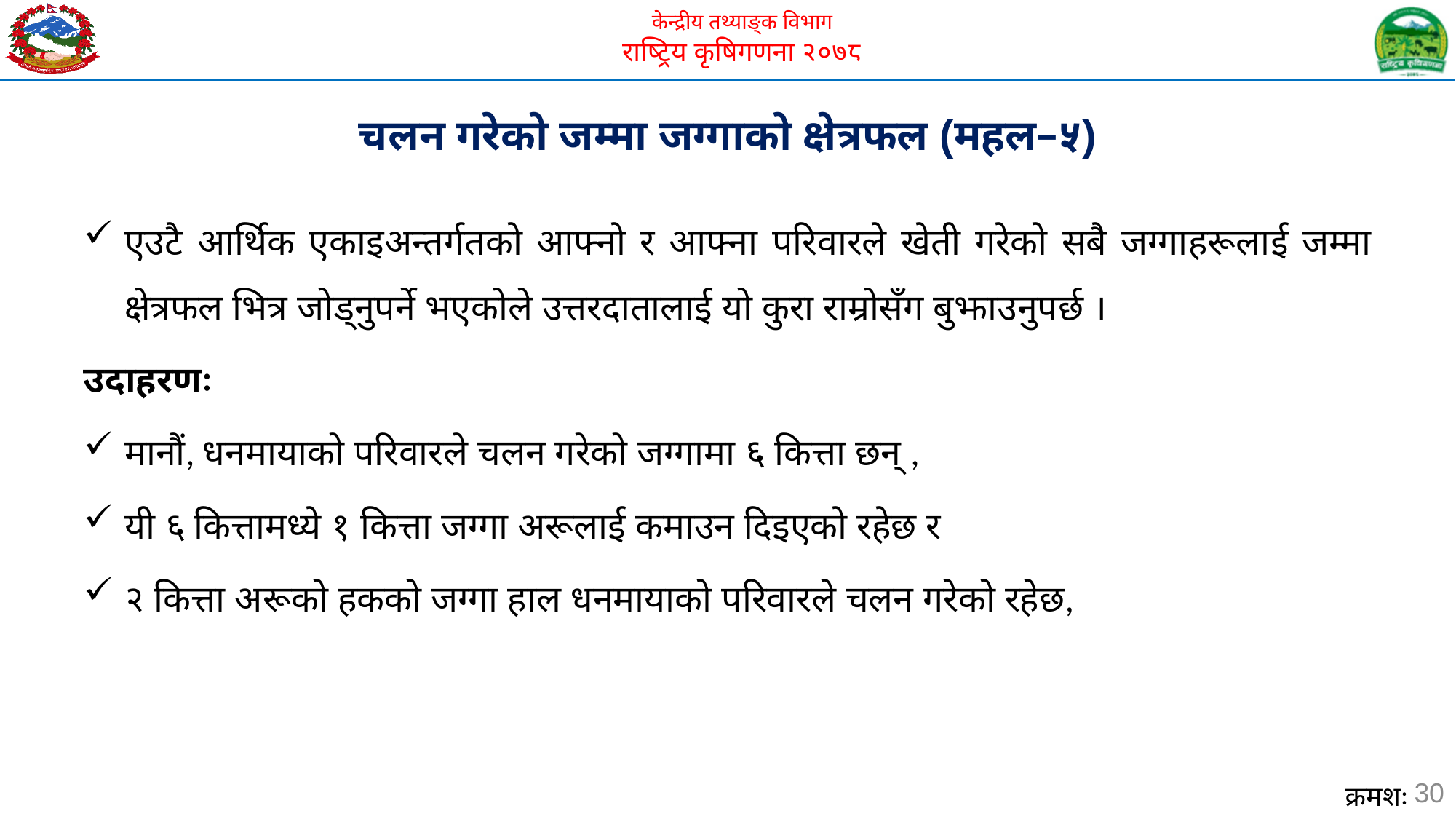

चलन गरेको जम्मा जग्गाको क्षेत्रफल (महल–५)

एउटै आर्थिक एकाइअन्तर्गतको आफ्नो र आफ्ना परिवारले खेती गरेको सबै जग्गाहरूलाई जम्मा क्षेत्रफल भित्र जोड्नुपर्ने भएकोले उत्तरदातालाई यो कुरा राम्रोसँग बुझाउनुपर्छ ।
उदाहरणः
मानौं, धनमायाको परिवारले चलन गरेको जग्गामा ६ कित्ता छन् ,
यी ६ कित्तामध्ये १ कित्ता जग्गा अरूलाई कमाउन दिइएको रहेछ र
२ कित्ता अरूको हकको जग्गा हाल धनमायाको परिवारले चलन गरेको रहेछ,
30
क्रमशः